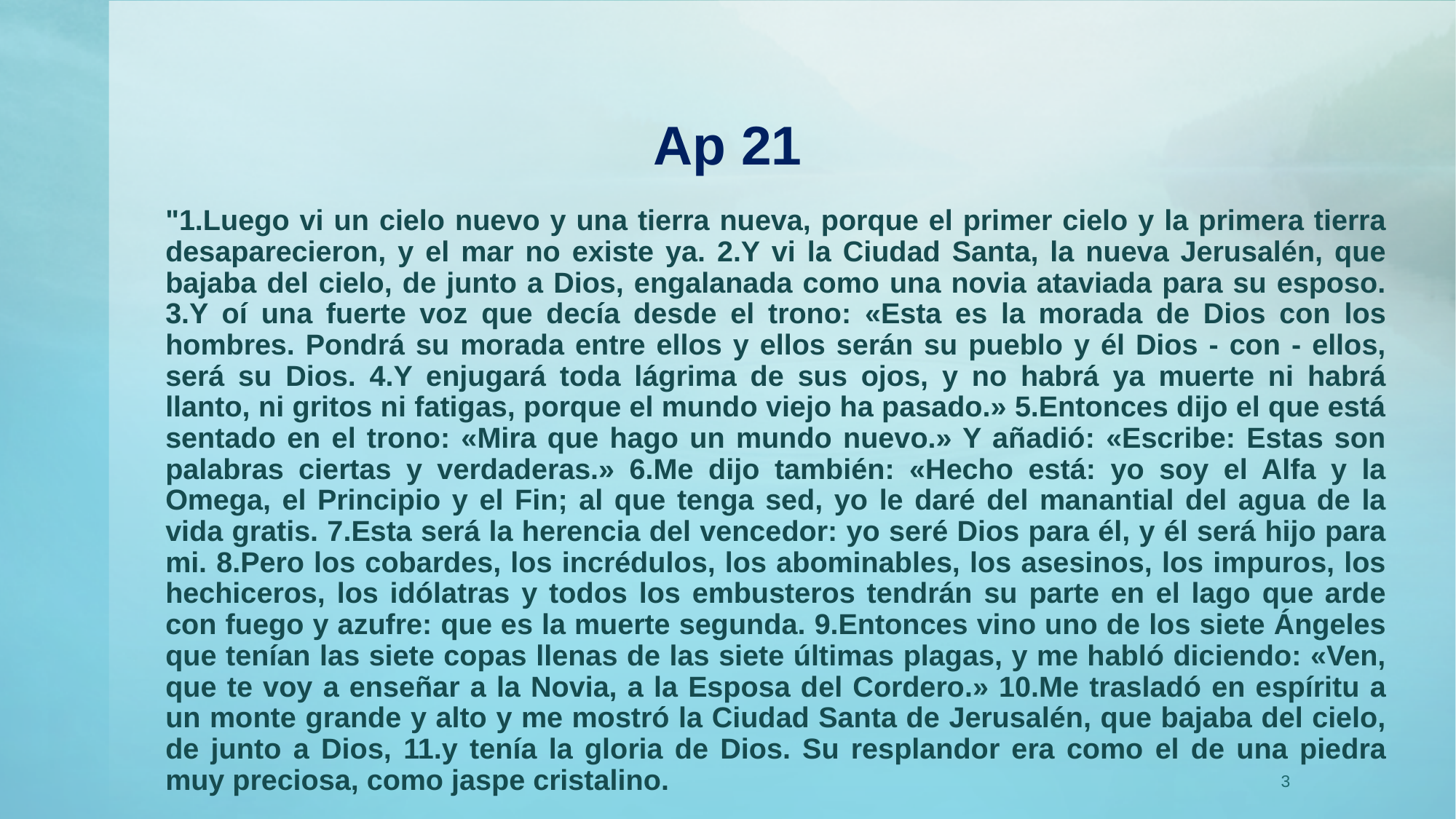

# Ap 21
"1.Luego vi un cielo nuevo y una tierra nueva, porque el primer cielo y la primera tierra desaparecieron, y el mar no existe ya. 2.Y vi la Ciudad Santa, la nueva Jerusalén, que bajaba del cielo, de junto a Dios, engalanada como una novia ataviada para su esposo. 3.Y oí una fuerte voz que decía desde el trono: «Esta es la morada de Dios con los hombres. Pondrá su morada entre ellos y ellos serán su pueblo y él Dios - con - ellos, será su Dios. 4.Y enjugará toda lágrima de sus ojos, y no habrá ya muerte ni habrá llanto, ni gritos ni fatigas, porque el mundo viejo ha pasado.» 5.Entonces dijo el que está sentado en el trono: «Mira que hago un mundo nuevo.» Y añadió: «Escribe: Estas son palabras ciertas y verdaderas.» 6.Me dijo también: «Hecho está: yo soy el Alfa y la Omega, el Principio y el Fin; al que tenga sed, yo le daré del manantial del agua de la vida gratis. 7.Esta será la herencia del vencedor: yo seré Dios para él, y él será hijo para mi. 8.Pero los cobardes, los incrédulos, los abominables, los asesinos, los impuros, los hechiceros, los idólatras y todos los embusteros tendrán su parte en el lago que arde con fuego y azufre: que es la muerte segunda. 9.Entonces vino uno de los siete Ángeles que tenían las siete copas llenas de las siete últimas plagas, y me habló diciendo: «Ven, que te voy a enseñar a la Novia, a la Esposa del Cordero.» 10.Me trasladó en espíritu a un monte grande y alto y me mostró la Ciudad Santa de Jerusalén, que bajaba del cielo, de junto a Dios, 11.y tenía la gloria de Dios. Su resplandor era como el de una piedra muy preciosa, como jaspe cristalino.

3